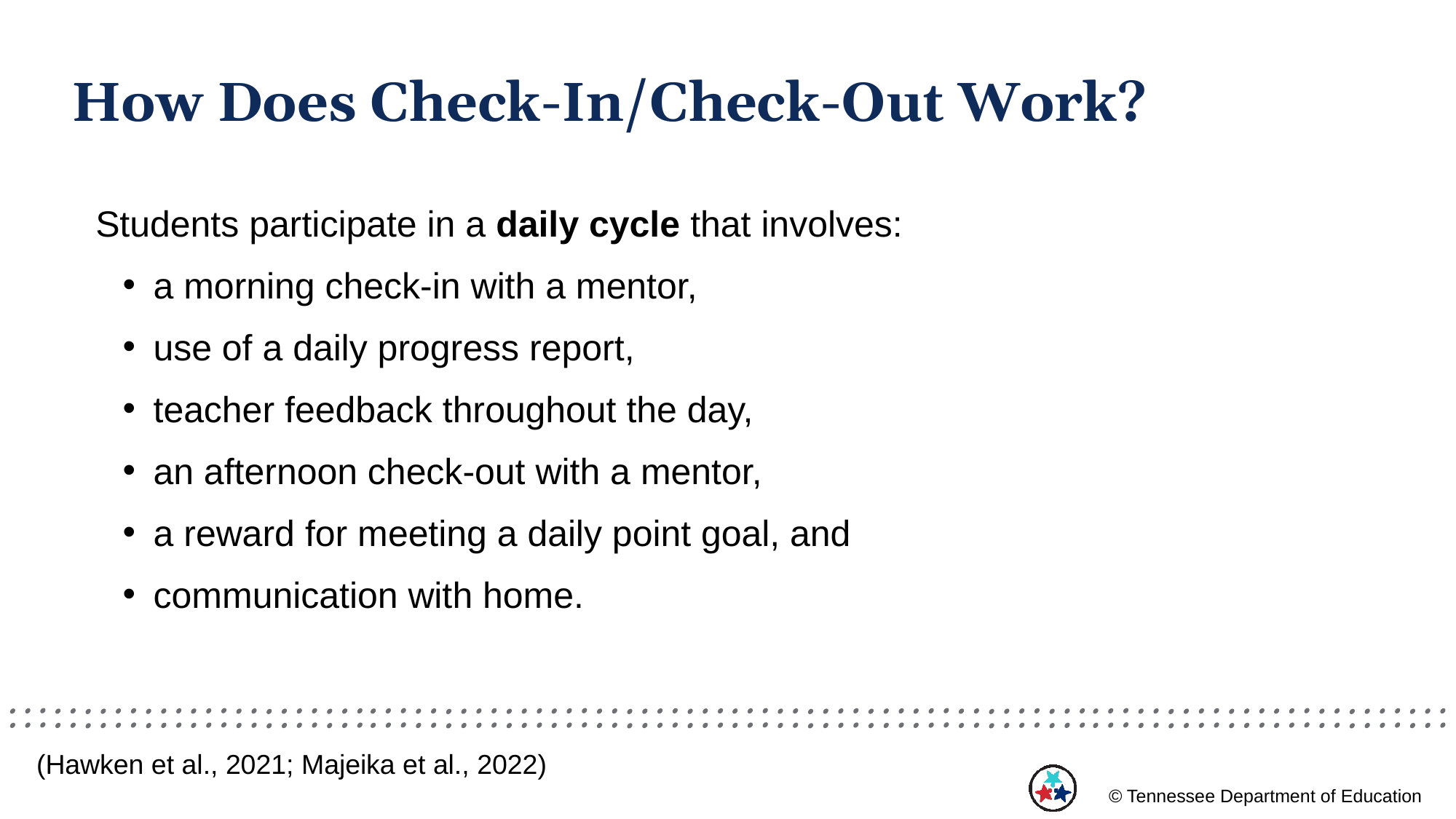

# How Does Check-In/Check-Out Work?
Students participate in a daily cycle that involves:
a morning check-in with a mentor,
use of a daily progress report,
teacher feedback throughout the day,
an afternoon check-out with a mentor,
a reward for meeting a daily point goal, and
communication with home.
(Hawken et al., 2021; Majeika et al., 2022)
© Tennessee Department of Education